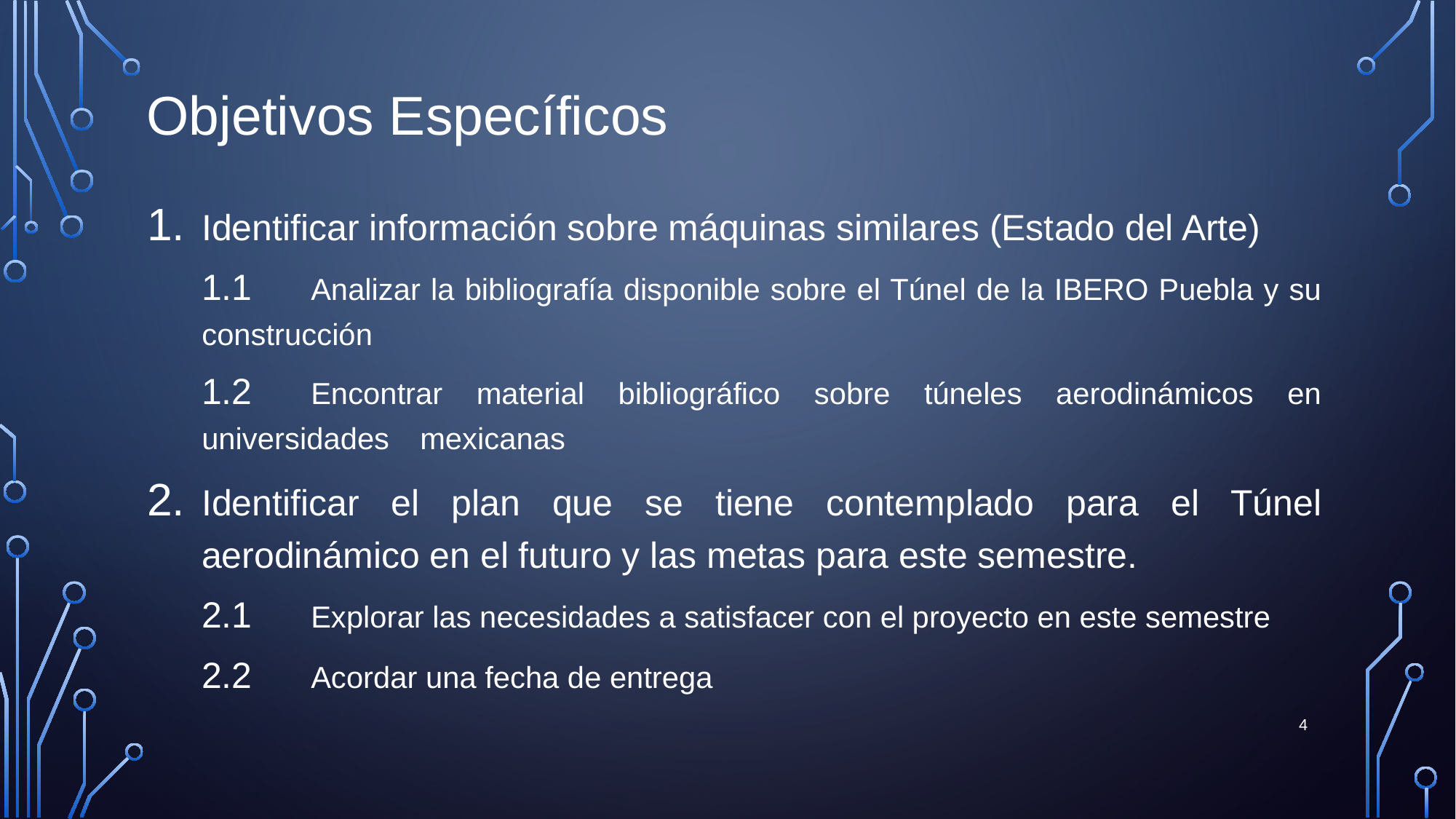

Objetivos Específicos
Identificar información sobre máquinas similares (Estado del Arte)
1.1	Analizar la bibliografía disponible sobre el Túnel de la IBERO Puebla y su construcción
1.2	Encontrar material bibliográfico sobre túneles aerodinámicos en universidades 	mexicanas
Identificar el plan que se tiene contemplado para el Túnel aerodinámico en el futuro y las metas para este semestre.
2.1	Explorar las necesidades a satisfacer con el proyecto en este semestre
2.2	Acordar una fecha de entrega
4